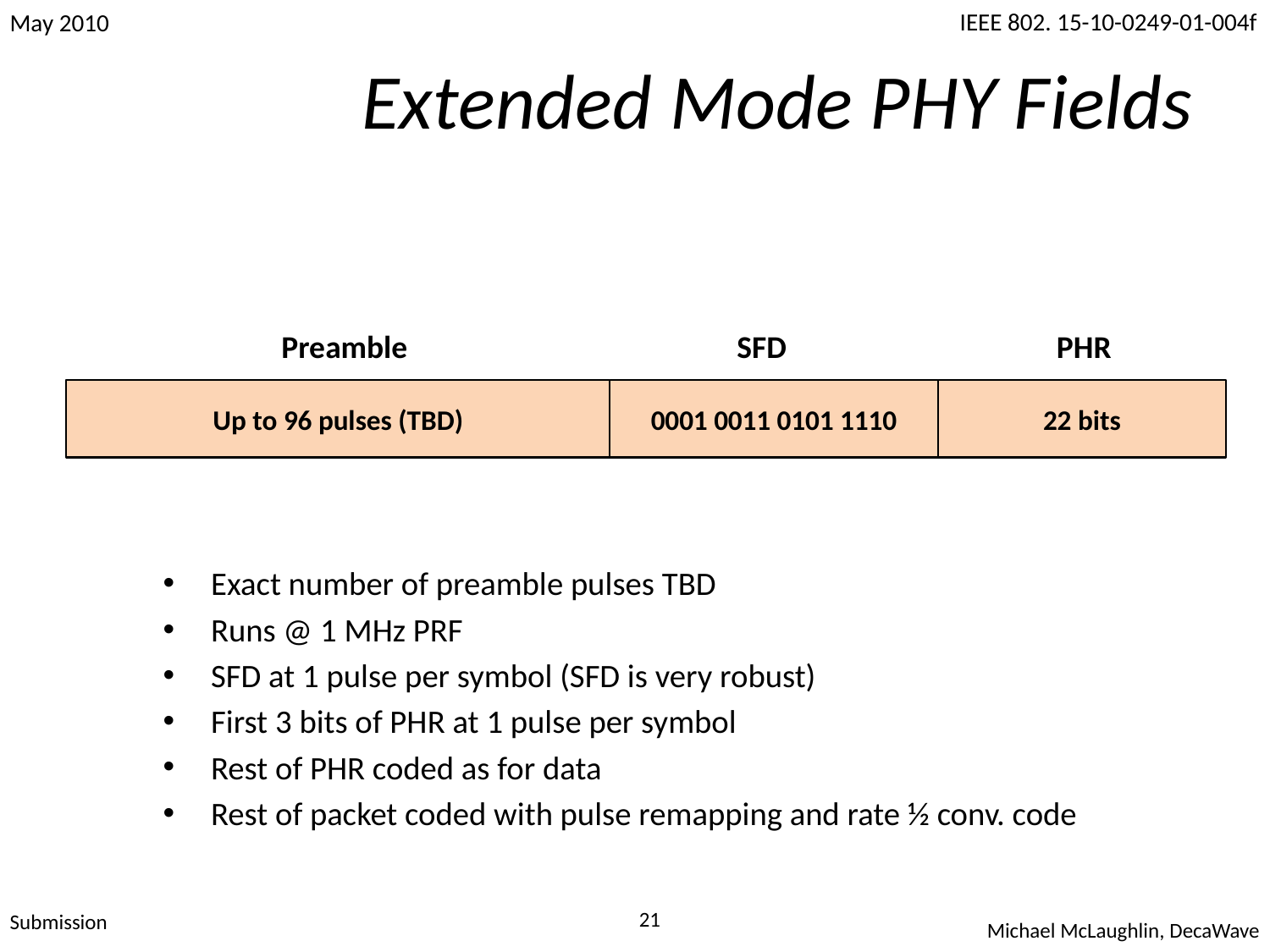

# Extended Mode PHY Fields
Preamble
SFD
PHR
Up to 96 pulses (TBD)
0001 0011 0101 1110
22 bits
Exact number of preamble pulses TBD
Runs @ 1 MHz PRF
SFD at 1 pulse per symbol (SFD is very robust)
First 3 bits of PHR at 1 pulse per symbol
Rest of PHR coded as for data
Rest of packet coded with pulse remapping and rate ½ conv. code